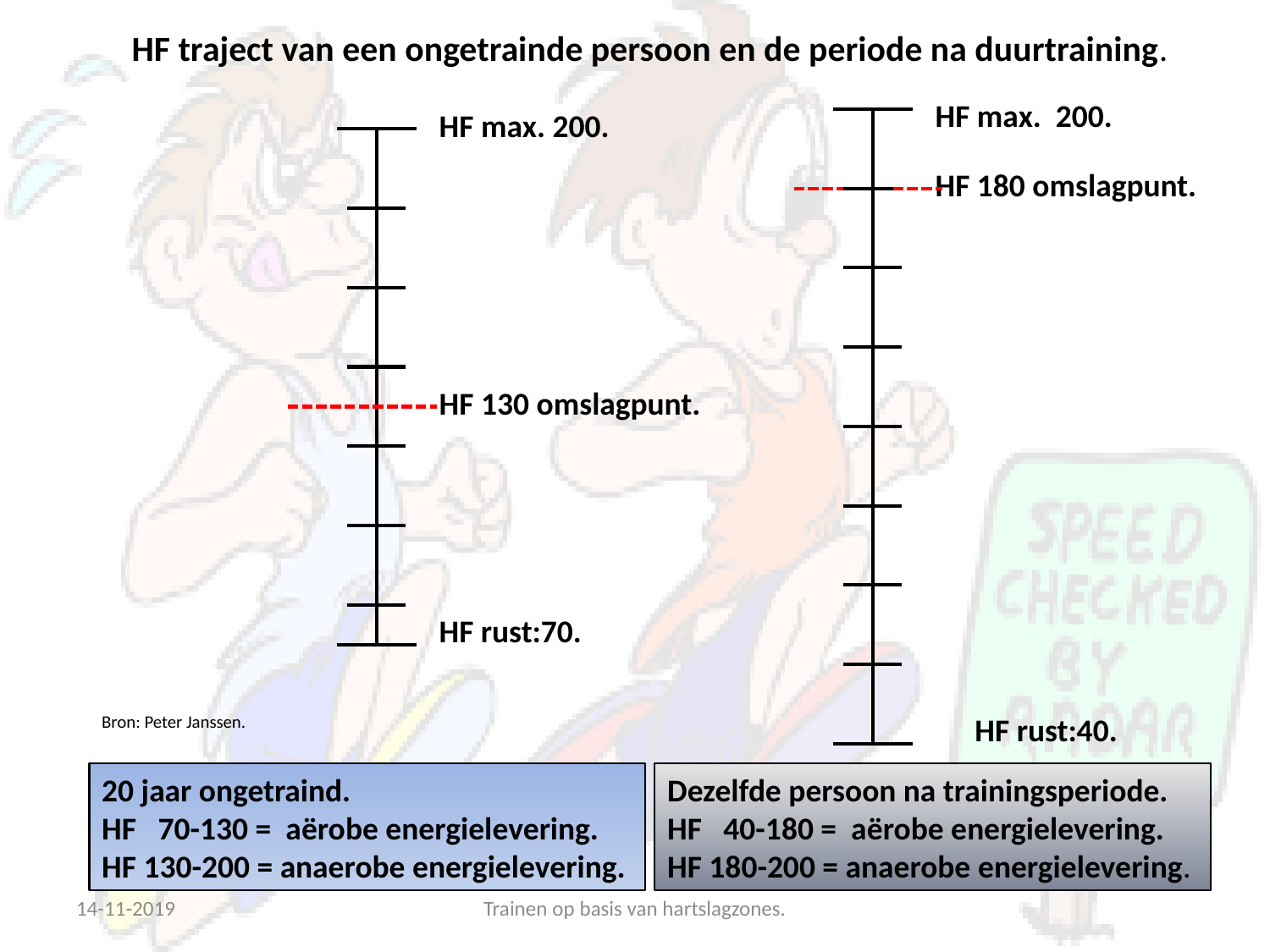

HF traject van een ongetrainde persoon en de periode na duurtraining.
HF max.  200.
HF max. 200.
HF 180 omslagpunt.
HF 130 omslagpunt.
HF rust:70.
Bron: Peter Janssen.
HF rust:40.
20 jaar ongetraind.
HF   70-130 =  aërobe energielevering.
HF 130-200 = anaerobe energielevering.
Dezelfde persoon na trainingsperiode.
HF   40-180 =  aërobe energielevering.
HF 180-200 = anaerobe energielevering.
14-11-2019
Trainen op basis van hartslagzones.